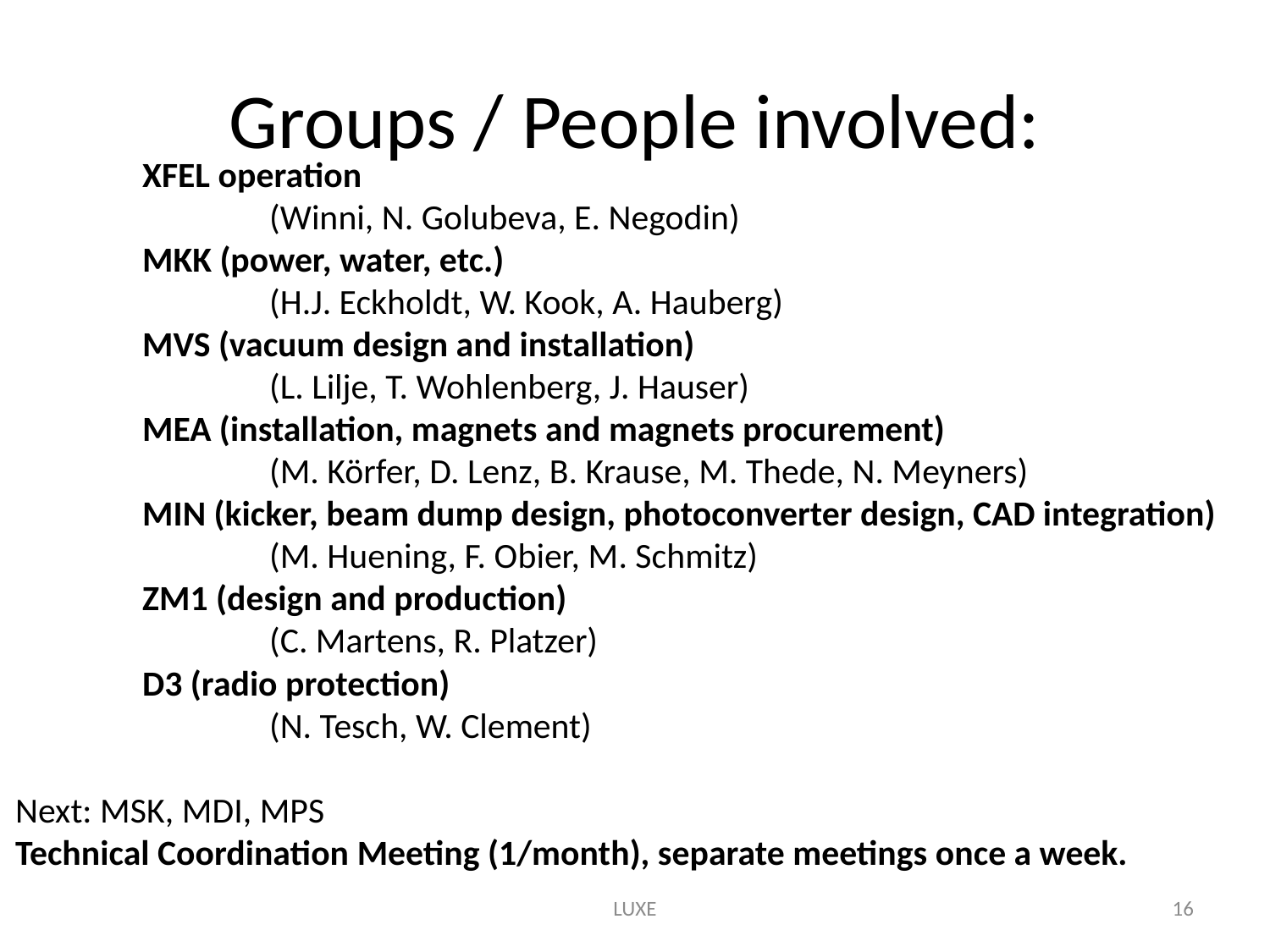

# Groups / People involved:
	XFEL operation
		(Winni, N. Golubeva, E. Negodin)
	MKK (power, water, etc.)
		(H.J. Eckholdt, W. Kook, A. Hauberg)
	MVS (vacuum design and installation)
		(L. Lilje, T. Wohlenberg, J. Hauser)
	MEA (installation, magnets and magnets procurement)
		(M. Körfer, D. Lenz, B. Krause, M. Thede, N. Meyners)
	MIN (kicker, beam dump design, photoconverter design, CAD integration)
		(M. Huening, F. Obier, M. Schmitz)
	ZM1 (design and production)
		(C. Martens, R. Platzer)
	D3 (radio protection)
		(N. Tesch, W. Clement)

Next: MSK, MDI, MPS
Technical Coordination Meeting (1/month), separate meetings once a week.

LUXE
16